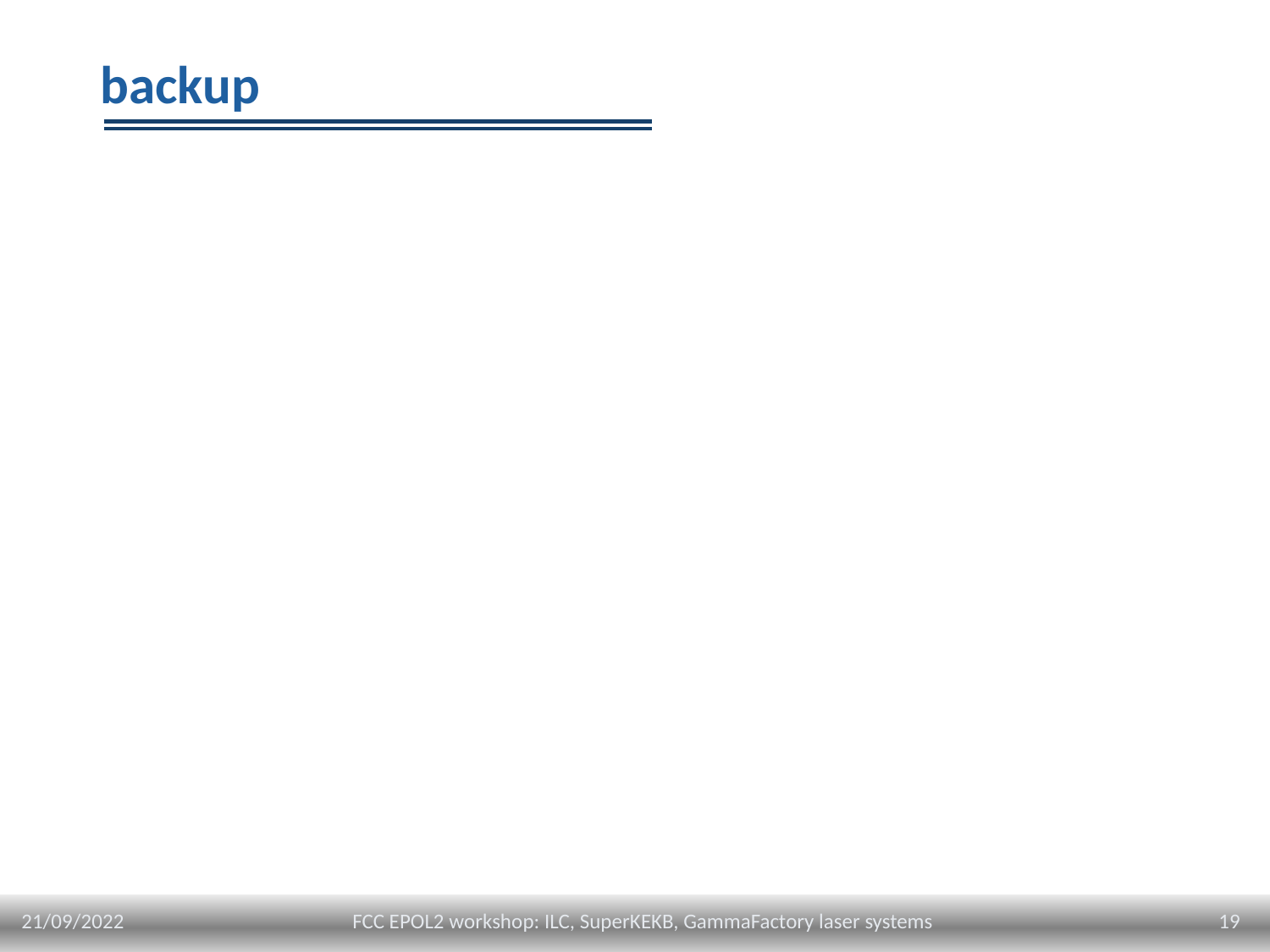

# backup

21/09/2022
19
FCC EPOL2 workshop: ILC, SuperKEKB, GammaFactory laser systems